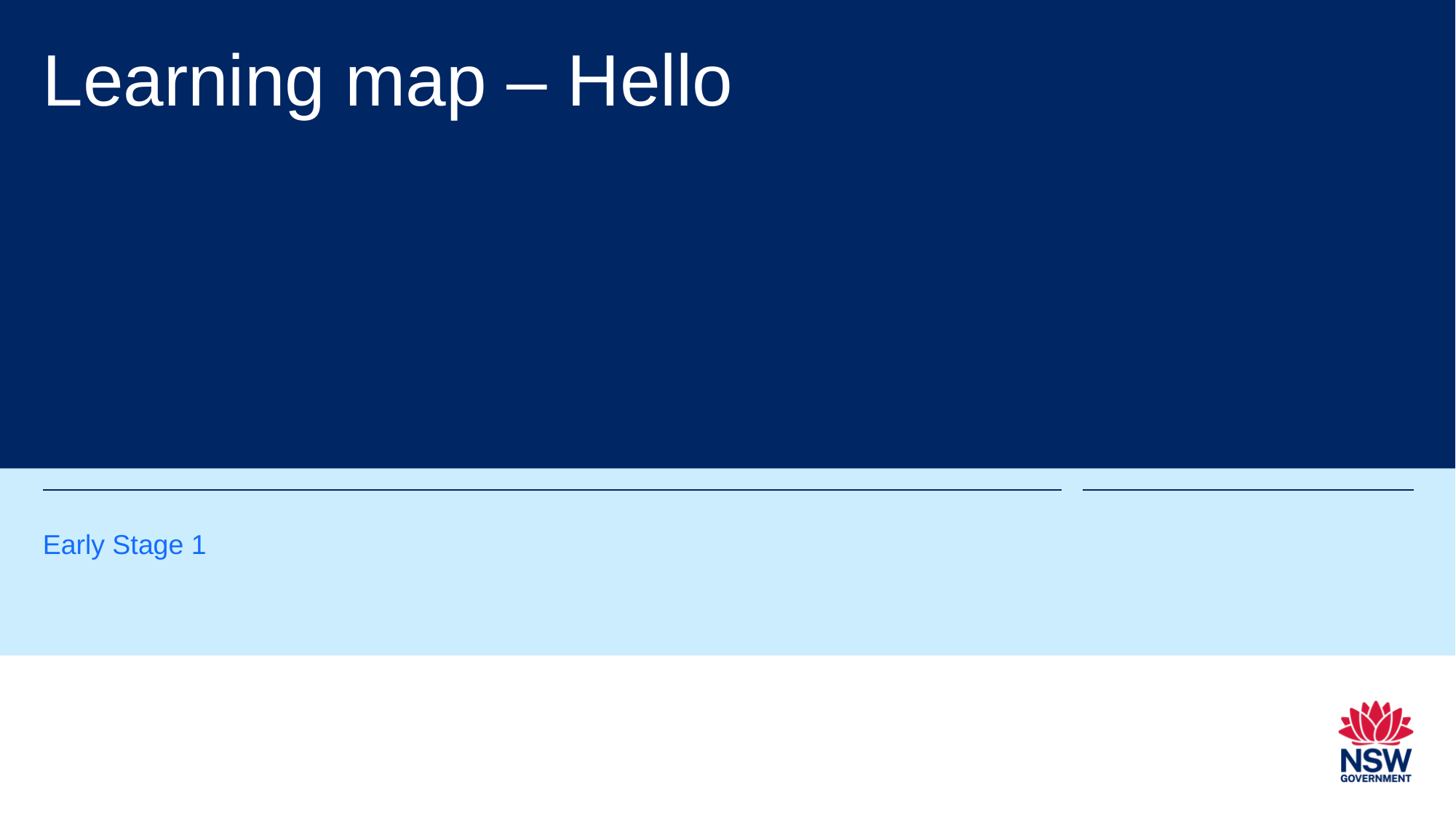

# Learning map – Hello
Early Stage 1